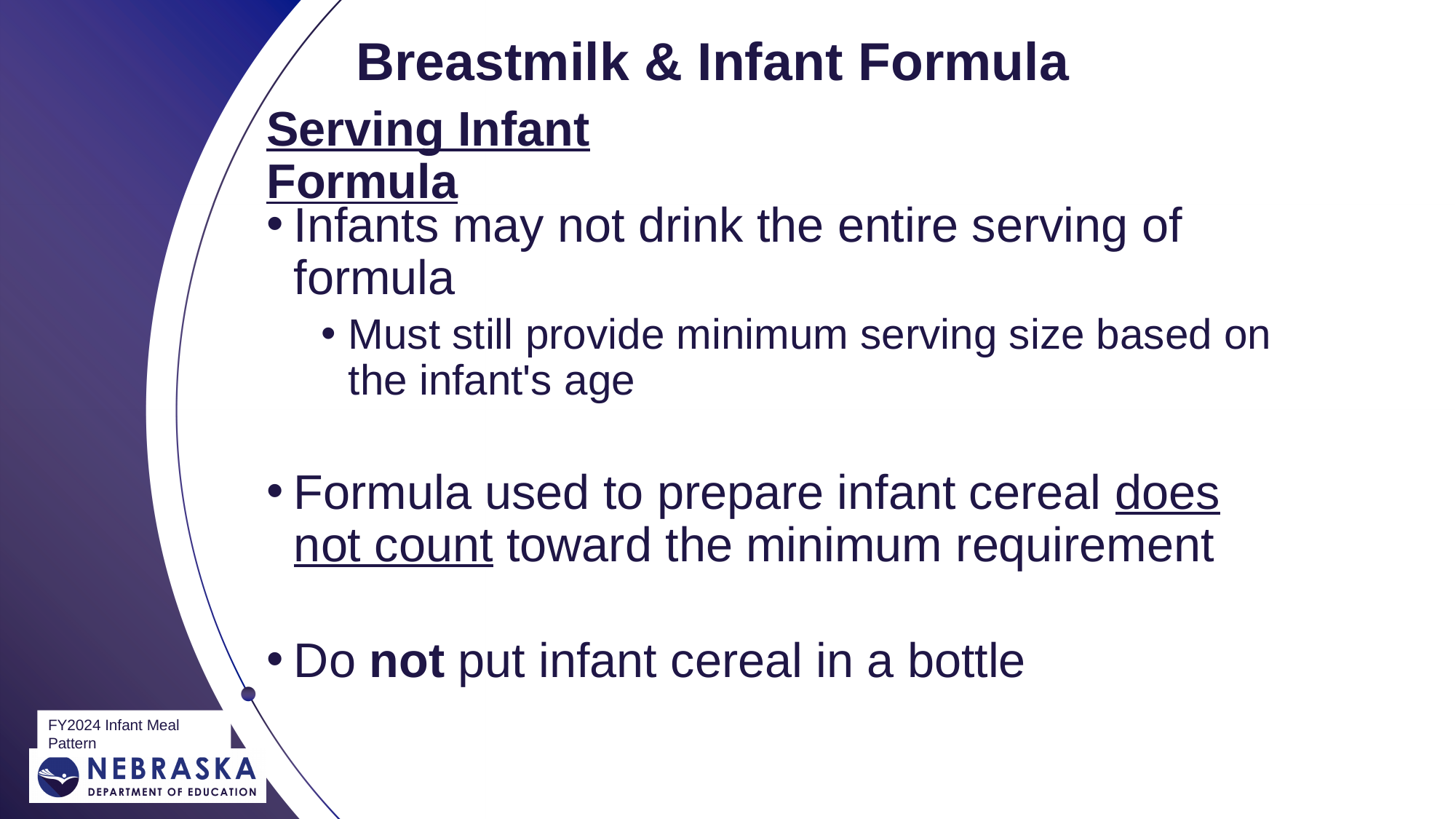

Breastmilk & Infant Formula
# Serving Infant Formula
Infants may not drink the entire serving of formula
Must still provide minimum serving size based on the infant's age

Formula used to prepare infant cereal does not count toward the minimum requirement

Do not put infant cereal in a bottle

FY2024 Infant Meal Pattern